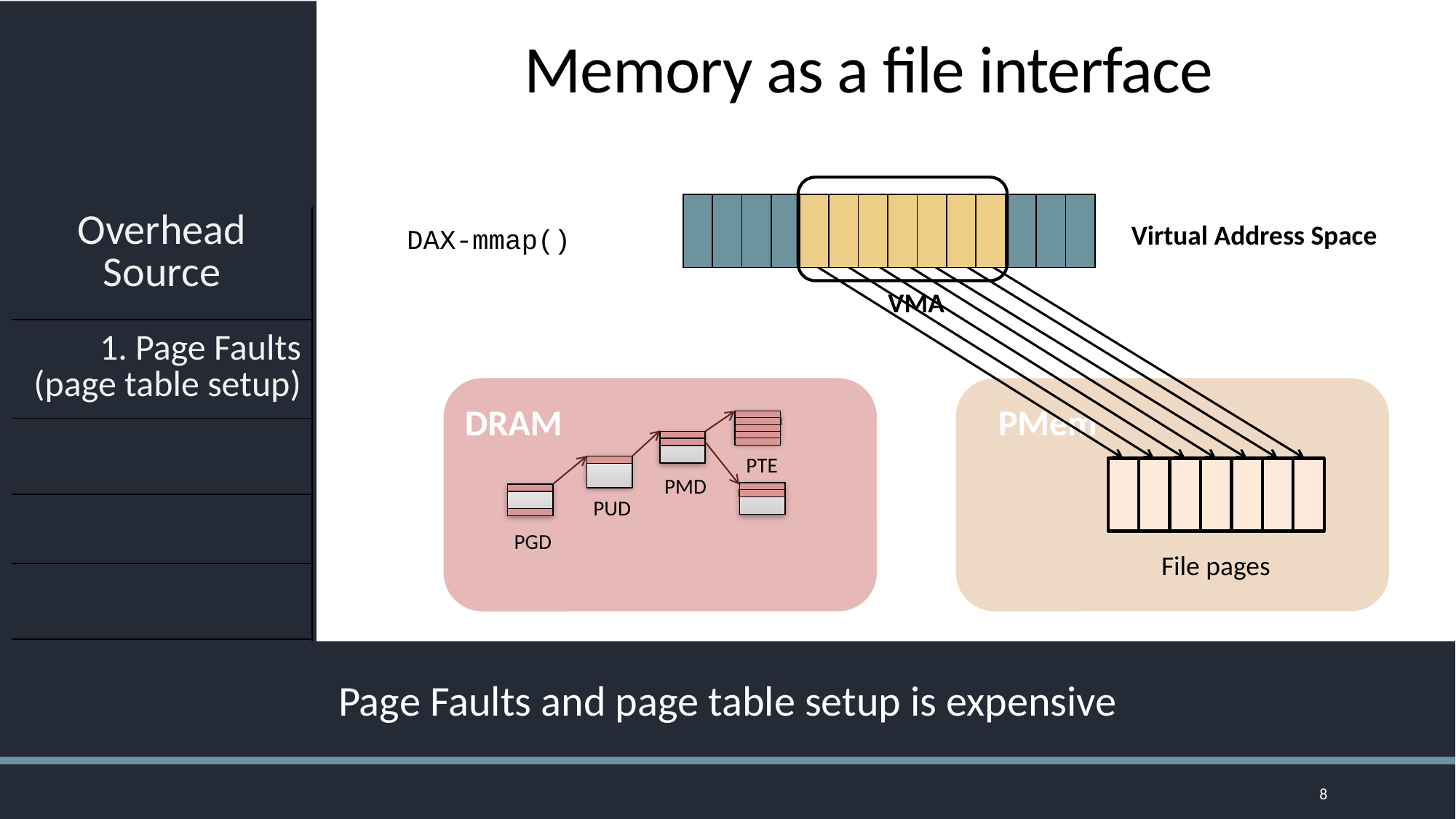

# Memory as a file interface

|  |  |  |  |  |  |  |  |  |  |  |  |  |  |
| --- | --- | --- | --- | --- | --- | --- | --- | --- | --- | --- | --- | --- | --- |
|  |  |  |  |  |  |  |
| --- | --- | --- | --- | --- | --- | --- |
| Overhead Source |
| --- |
| 1. Page Faults (page table setup) |
|  |
|  |
|  |
|  |
Virtual Address Space
DAX-mmap()
VMA

DRAM
PMem

PTE

PMD

PUD

PGD
File pages
Page Faults and page table setup is expensive
8